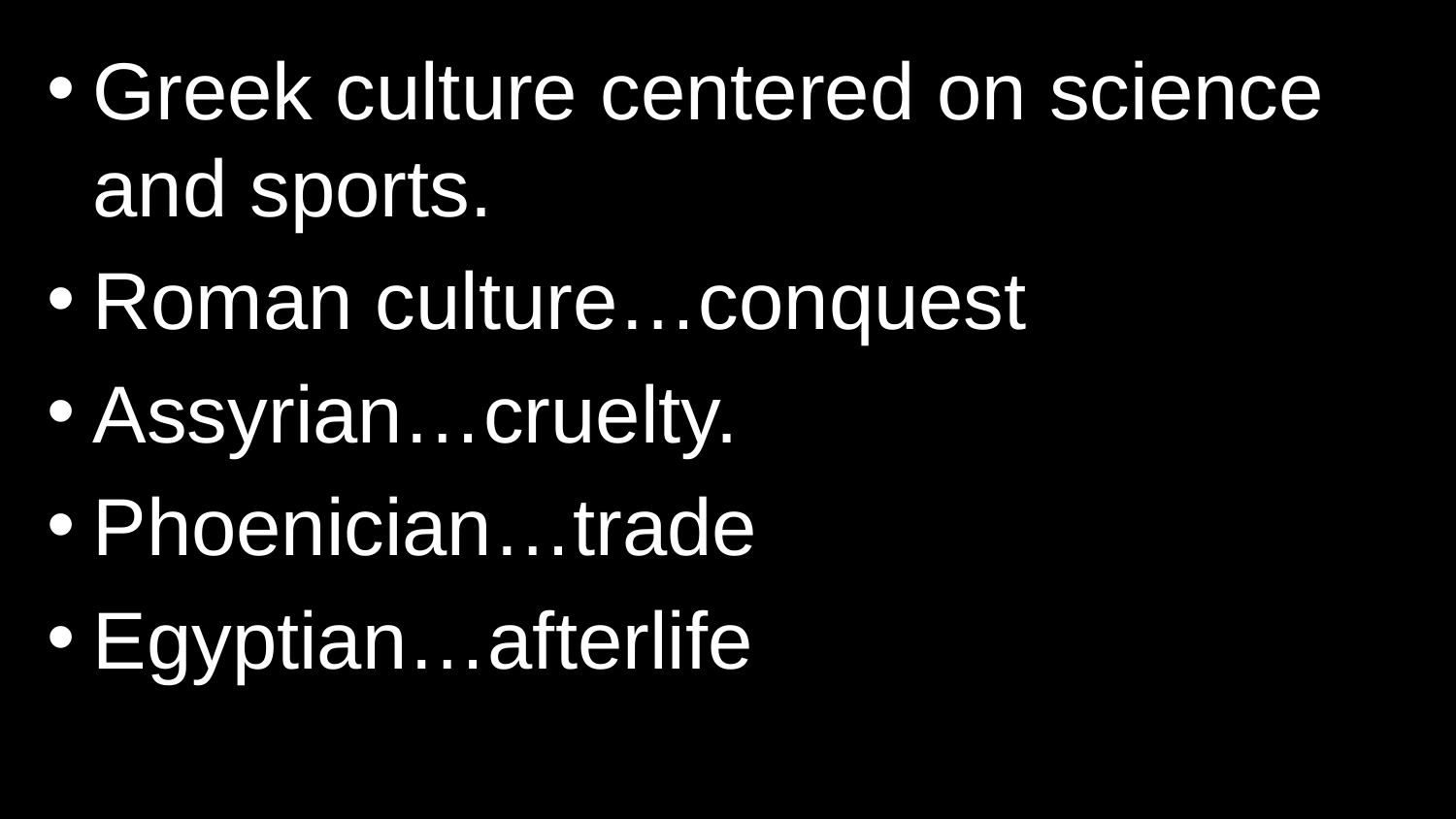

Greek culture centered on science and sports.
Roman culture…conquest
Assyrian…cruelty.
Phoenician…trade
Egyptian…afterlife